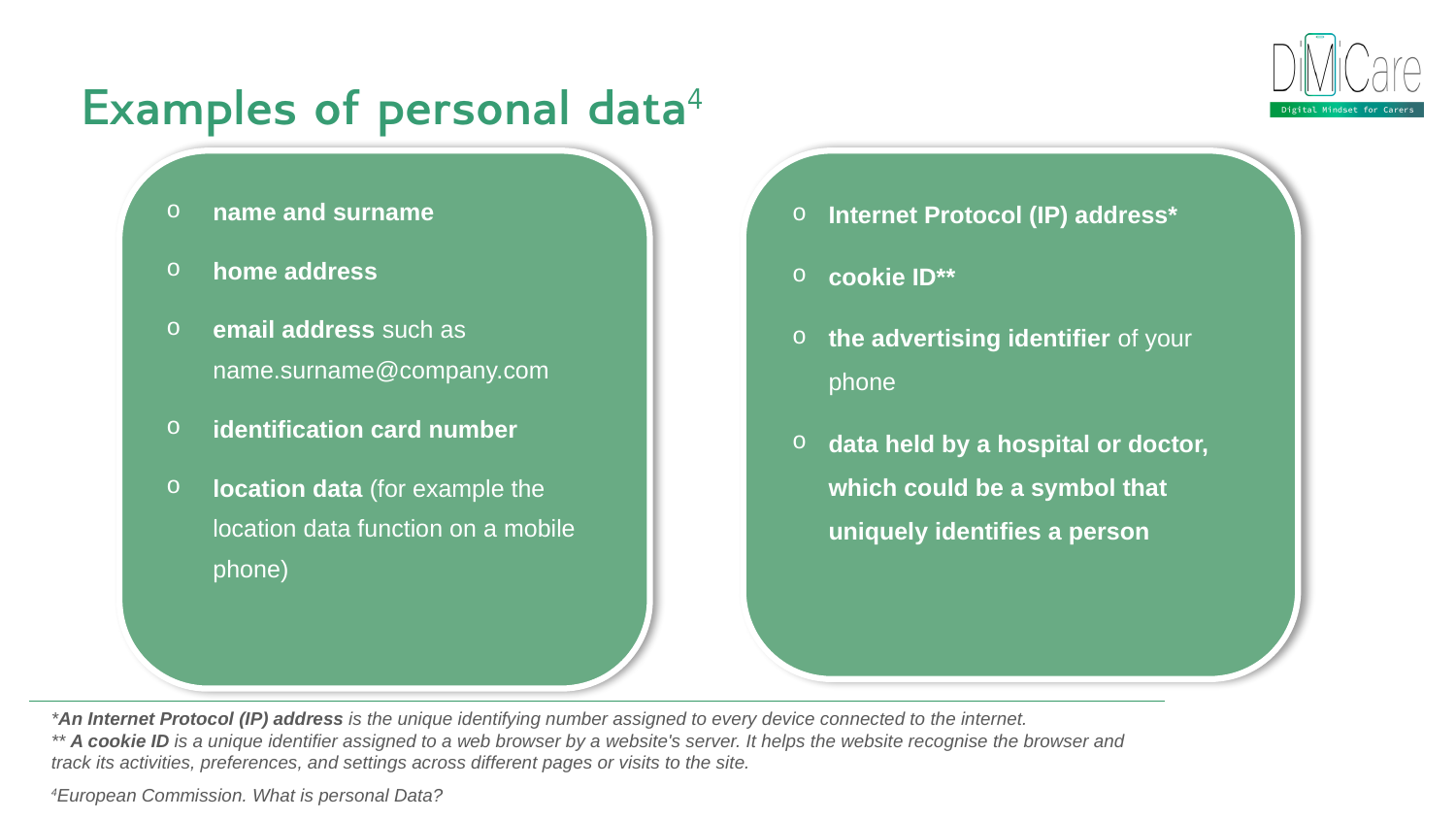

Examples of personal data4

name and surname
home address
email address such as name.surname@company.com
identification card number
location data (for example the location data function on a mobile phone)
Internet Protocol (IP) address*
cookie ID**
the advertising identifier of your phone
data held by a hospital or doctor, which could be a symbol that uniquely identifies a person

*An Internet Protocol (IP) address is the unique identifying number assigned to every device connected to the internet.
** A cookie ID is a unique identifier assigned to a web browser by a website's server. It helps the website recognise the browser and track its activities, preferences, and settings across different pages or visits to the site.

4European Commission. What is personal Data?